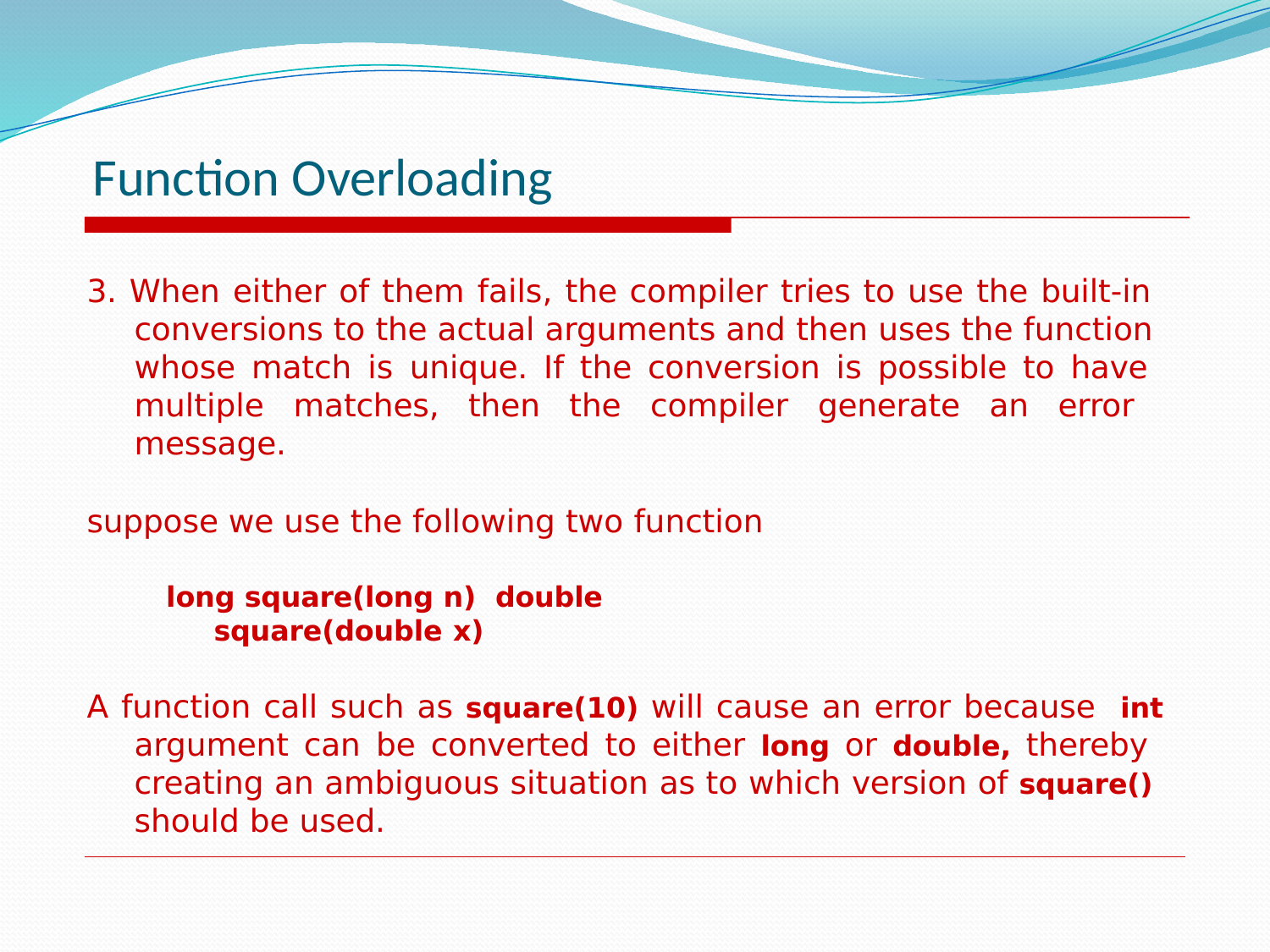

# Function Overloading

3. When either of them fails, the compiler tries to use the built-in  conversions to the actual arguments and then uses the function  whose match is unique. If the conversion is possible to have  multiple matches, then the compiler generate an error  message.

suppose we use the following two function

long square(long n)  double square(double x)

A function call such as square(10) will cause an error because  int argument can be converted to either long or double, thereby  creating an ambiguous situation as to which version of square()  should be used.